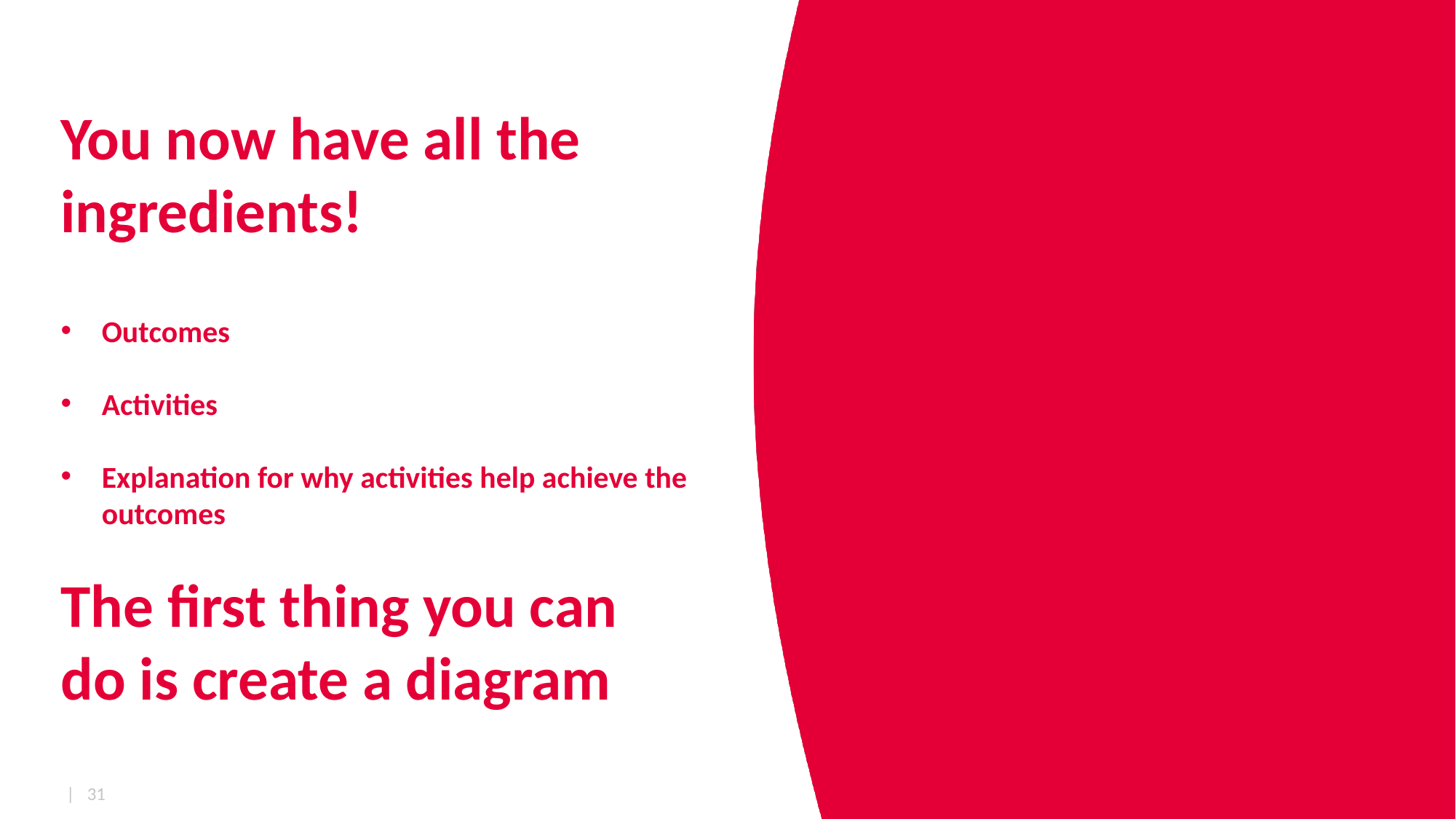

# You now have all the ingredients!
Outcomes
Activities
Explanation for why activities help achieve the outcomes

The first thing you can do is create a diagram
|   31